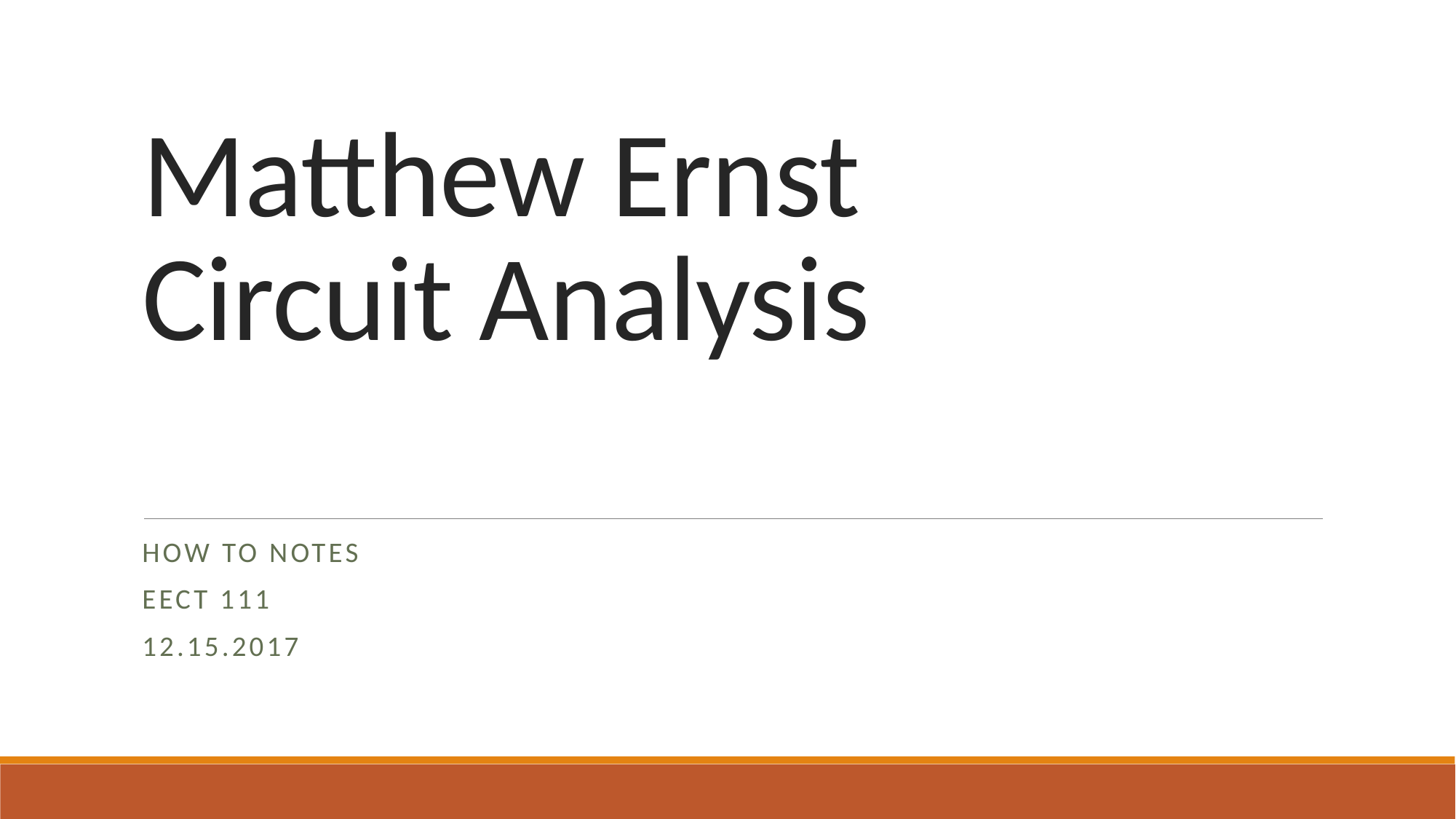

# Matthew Ernst Circuit Analysis
How to Notes
EECT 111
12.15.2017